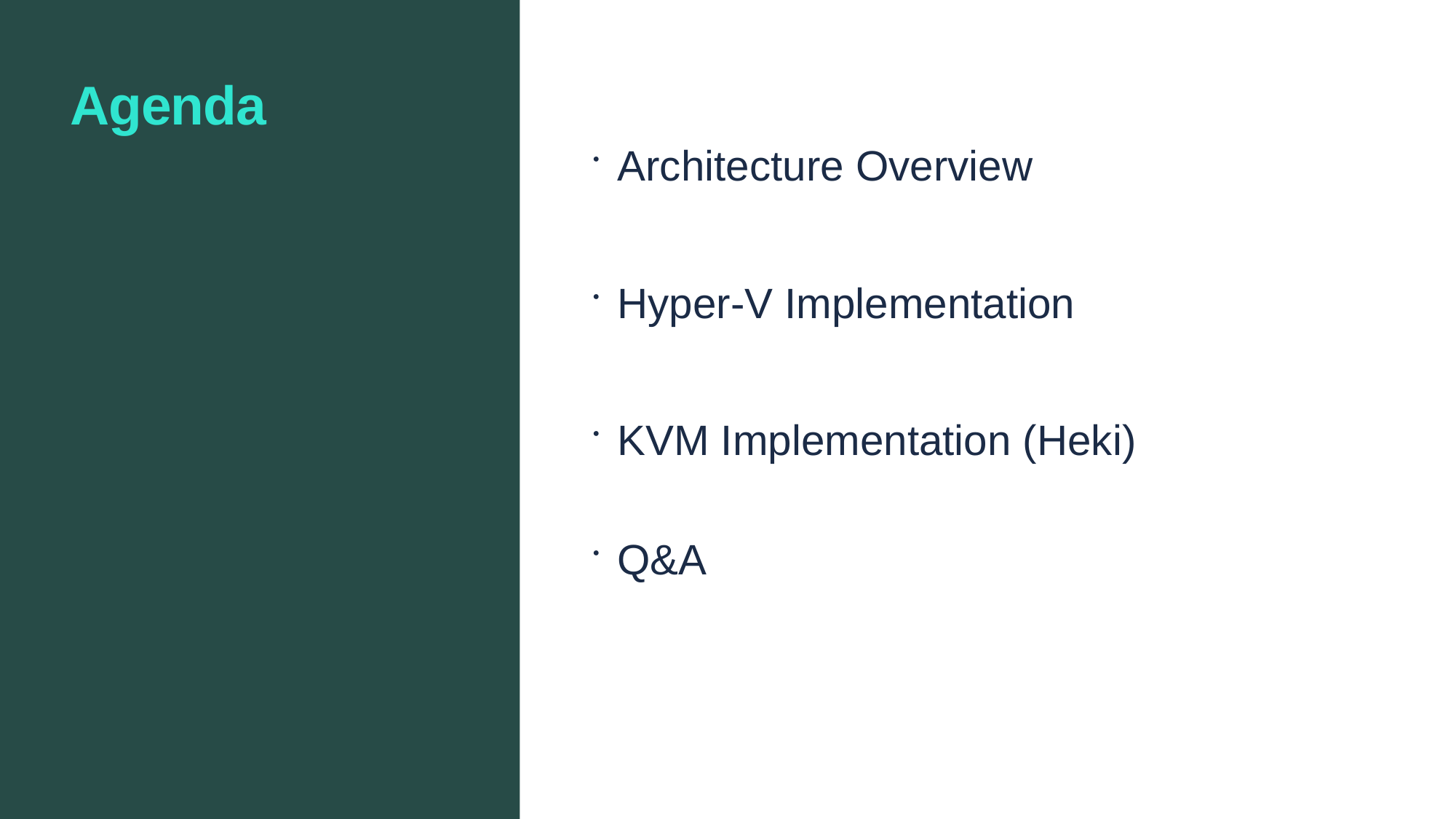

# Agenda

Architecture Overview

Hyper-V Implementation

KVM Implementation (Heki)
Q&A